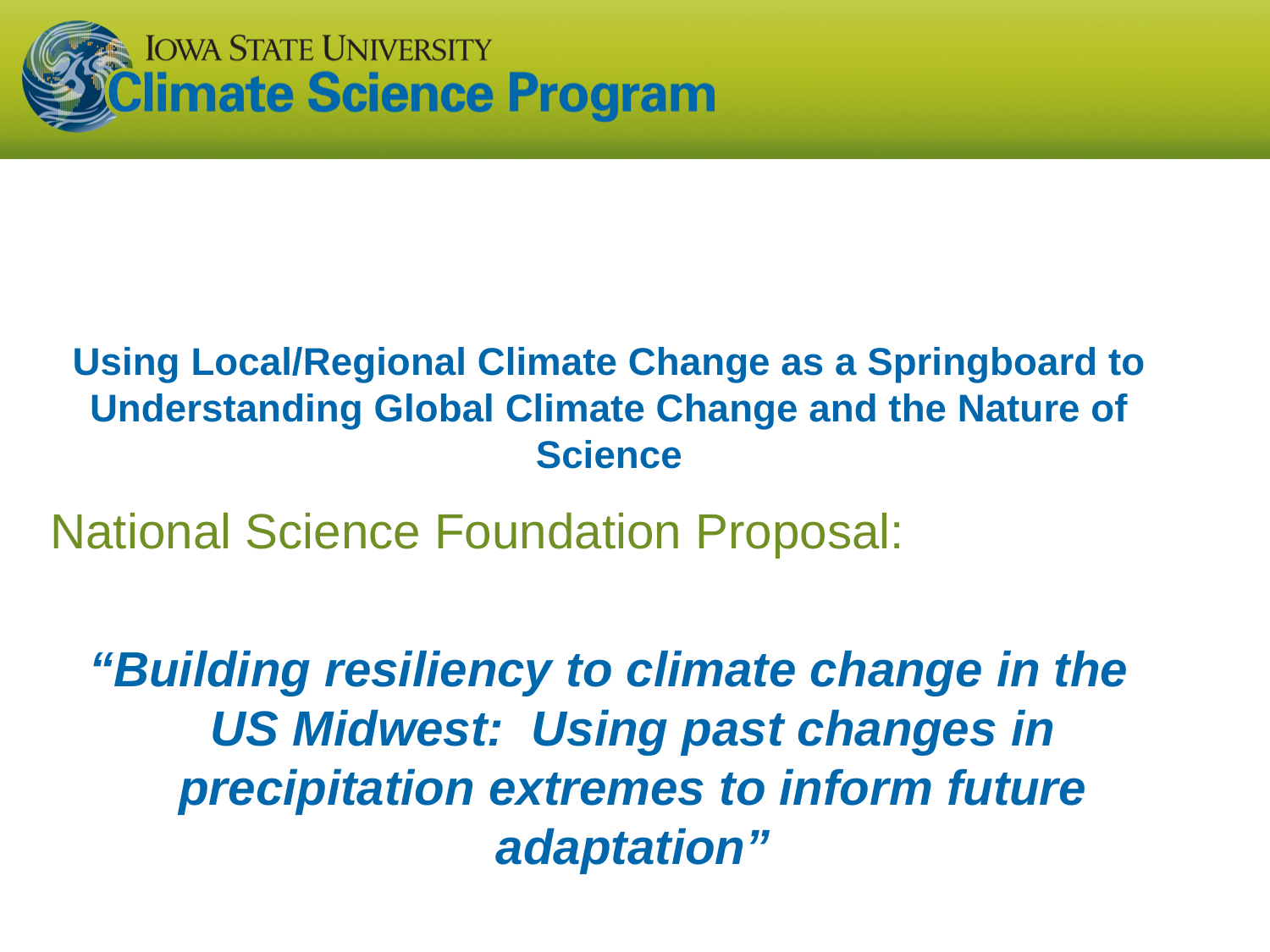

# Using Local/Regional Climate Change as a Springboard to Understanding Global Climate Change and the Nature of Science
National Science Foundation Proposal:

“Building resiliency to climate change in the US Midwest:  Using past changes in precipitation extremes to inform future adaptation”